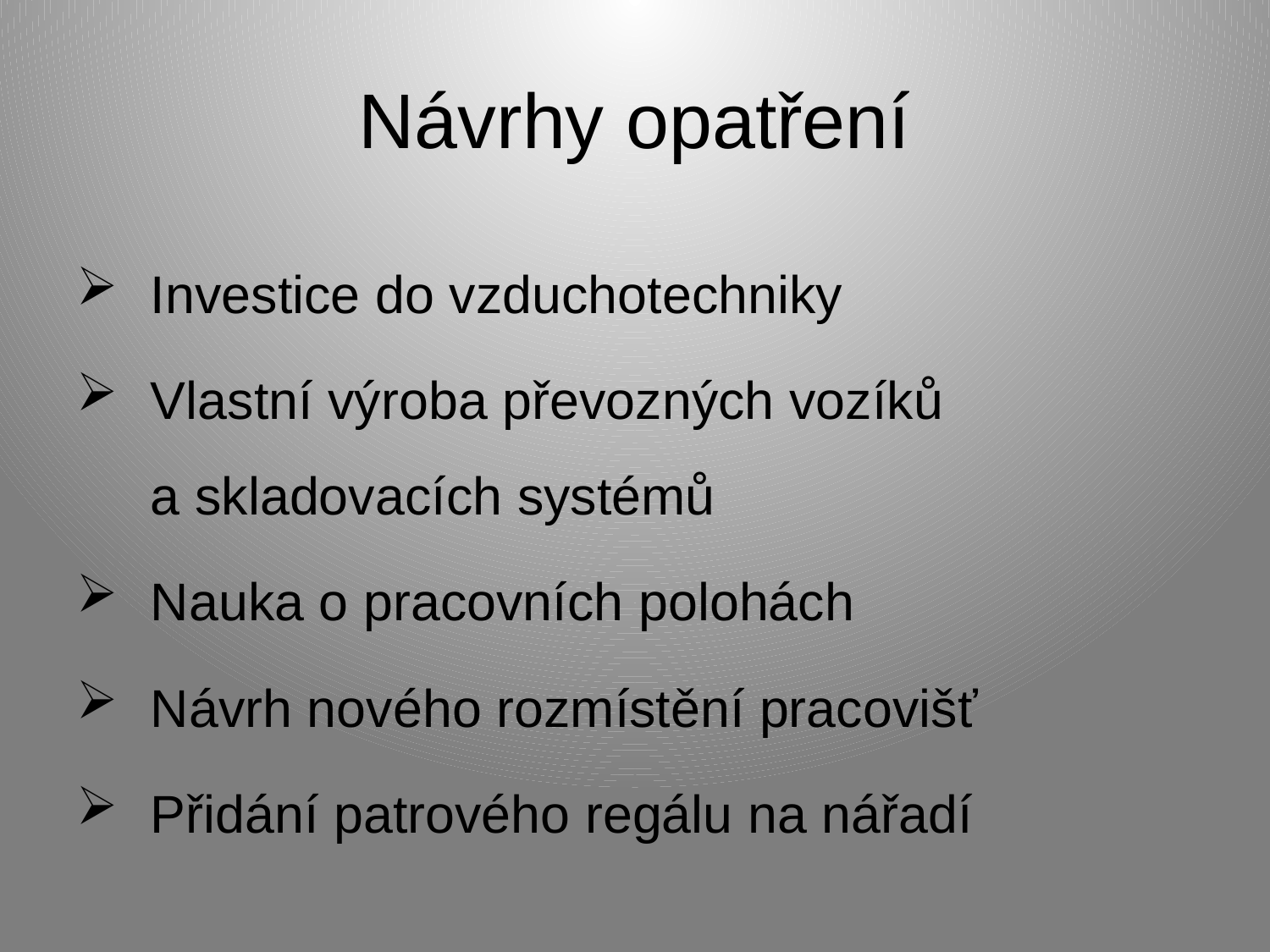

# Návrhy opatření
Investice do vzduchotechniky
Vlastní výroba převozných vozíků
a skladovacích systémů
Nauka o pracovních polohách
Návrh nového rozmístění pracovišť
Přidání patrového regálu na nářadí